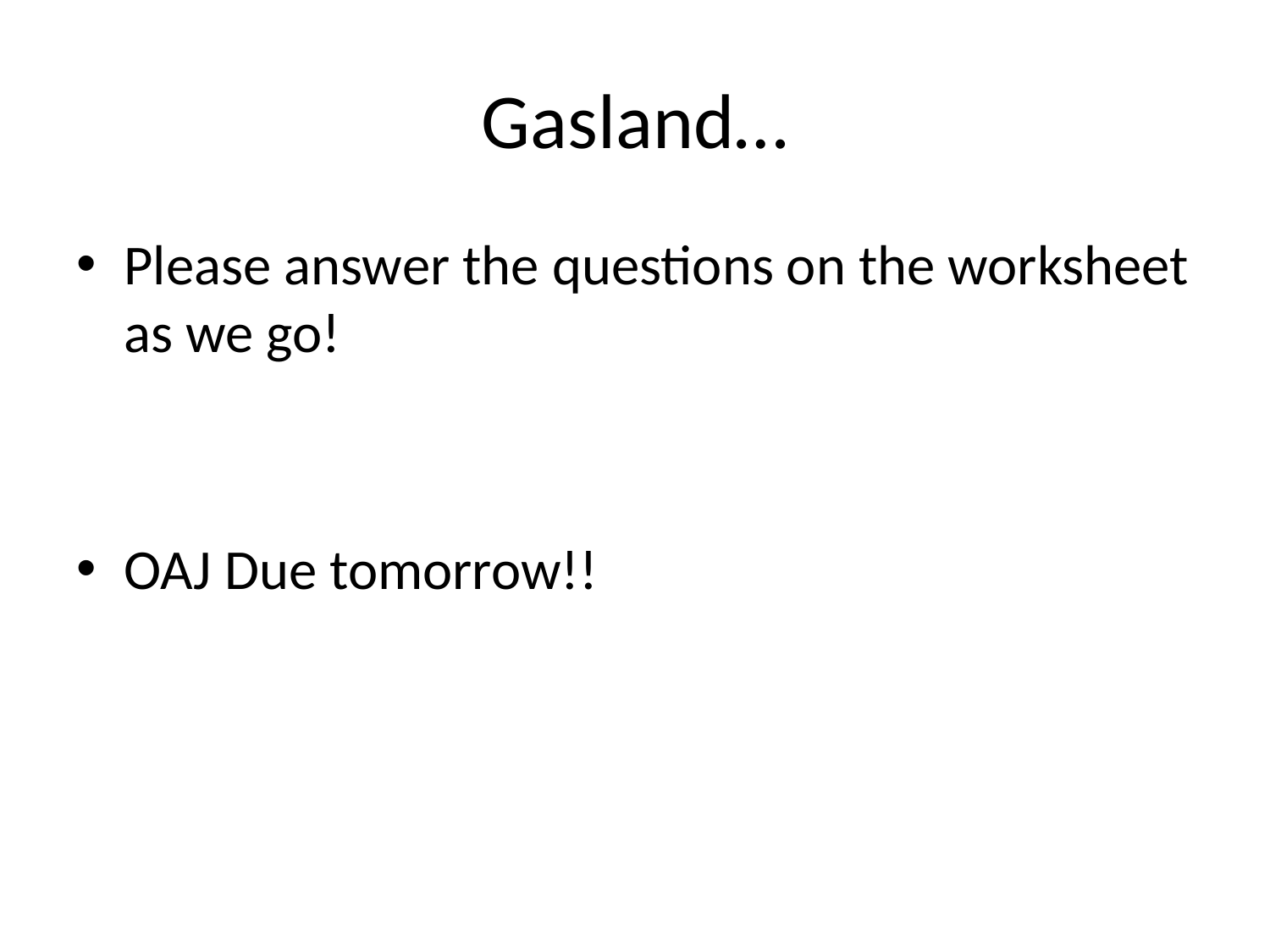

# Gasland…
Please answer the questions on the worksheet as we go!

OAJ Due tomorrow!!